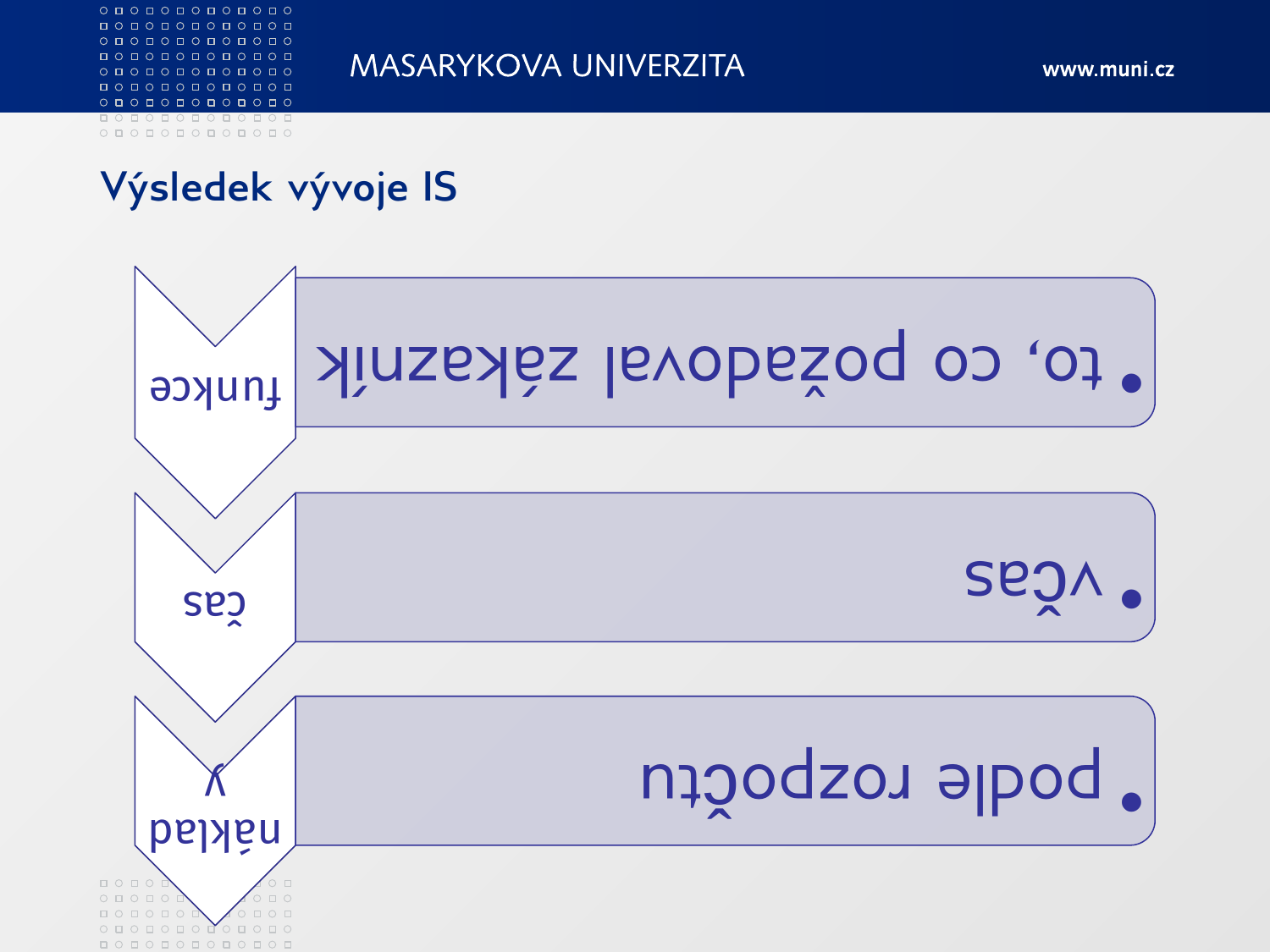

# Výsledek vývoje IS
funkce
to, co požadoval zákazník
čas
včas
náklady
podle rozpočtu